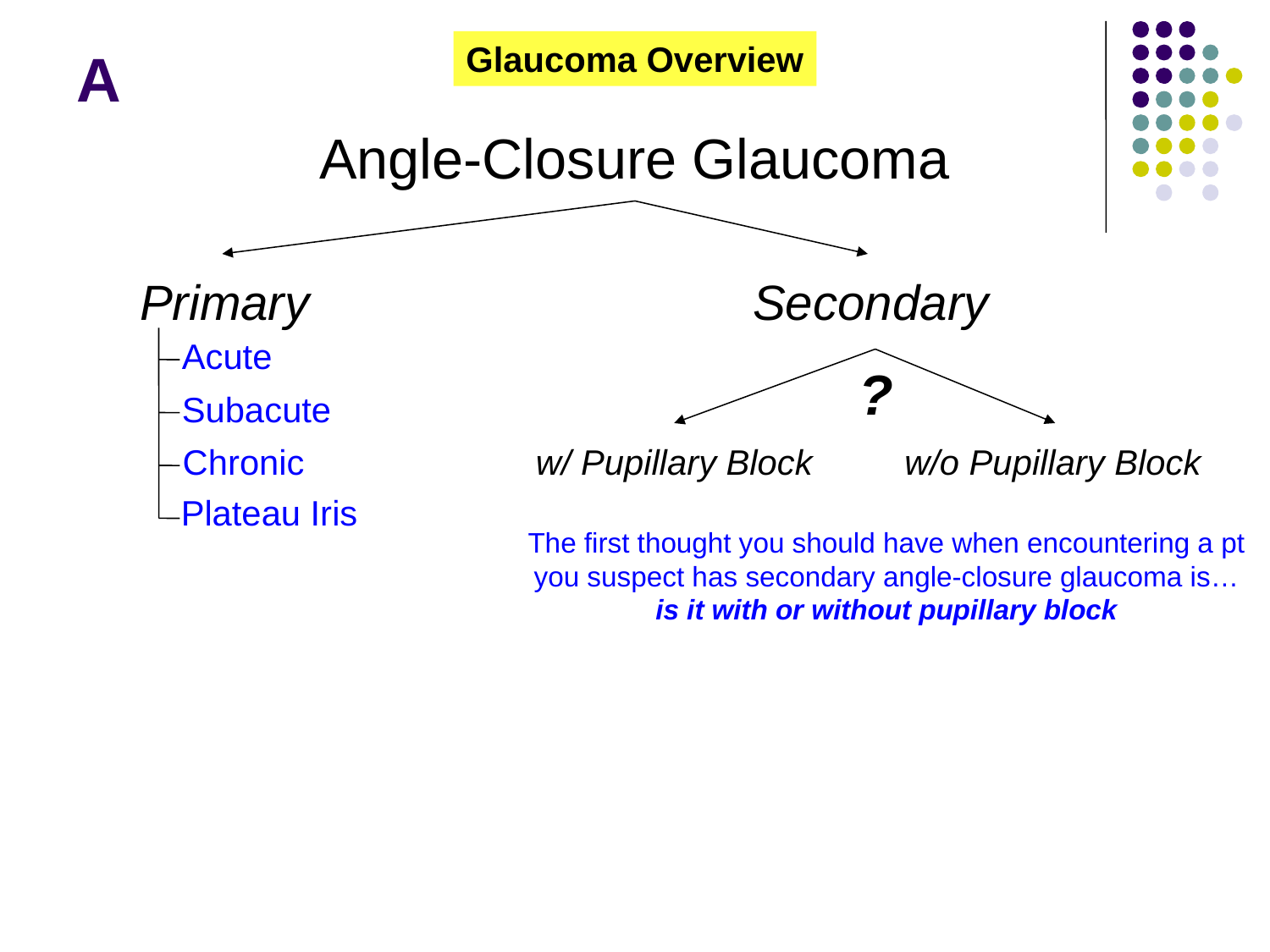

Glaucoma Overview
# A
Angle-Closure Glaucoma

Primary
Secondary

Acute

?

Subacute

Chronic
w/ Pupillary Block
w/o Pupillary Block

Plateau Iris

The first thought you should have when encountering a pt you suspect has secondary angle-closure glaucoma is…
is it with or without pupillary block